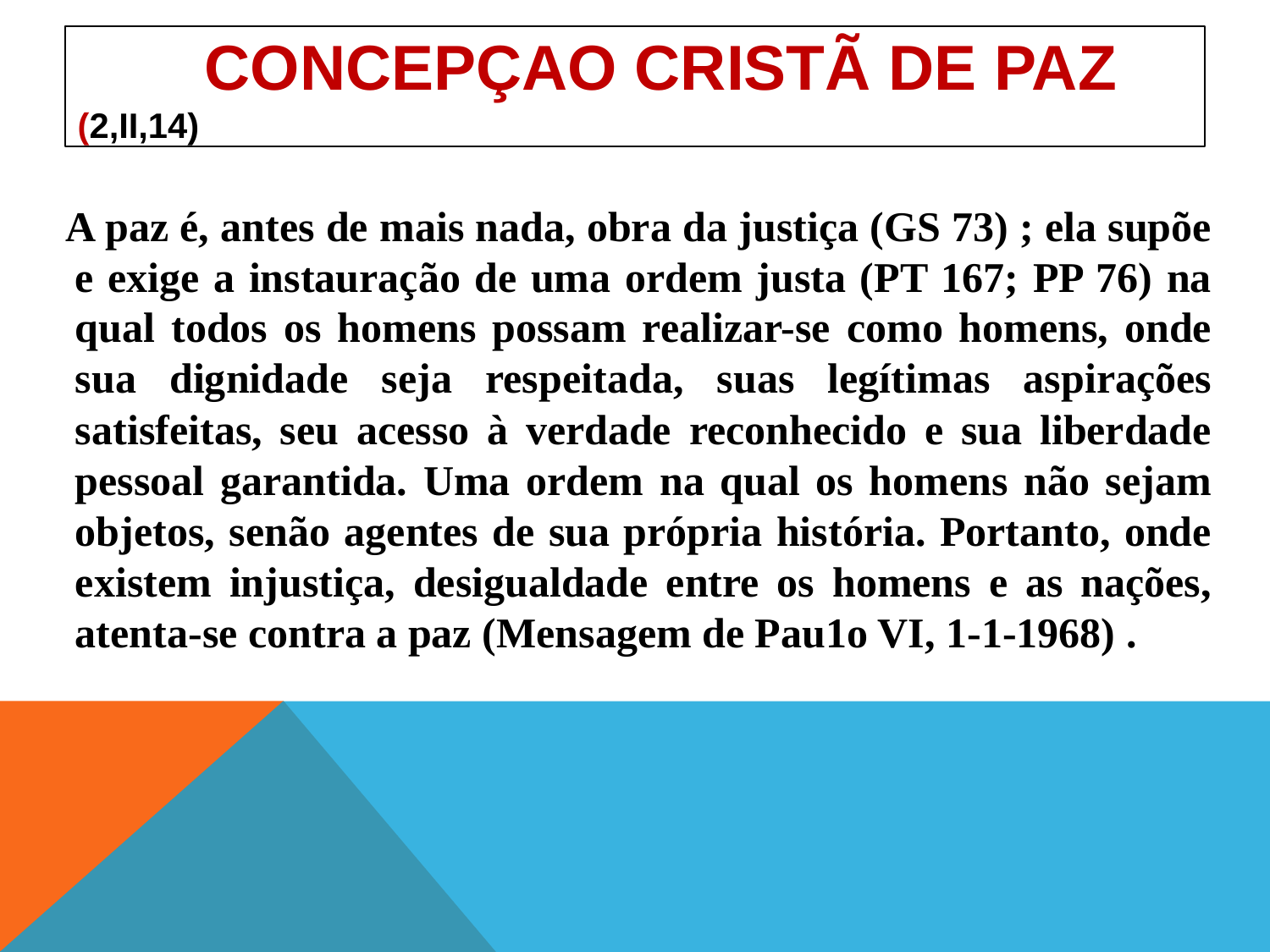

# CONCEPÇAO CRISTÃ DE PAZ (2,ii,14)

    A paz é, antes de mais nada, obra da justiça (GS 73) ; ela supõe e exige a instauração de uma ordem justa (PT 167; PP 76) na qual todos os homens possam realizar-se como homens, onde sua dignidade seja respei­tada, suas legítimas aspirações satisfeitas, seu acesso à verdade reconhecido e sua liberdade pessoal garantida. Uma ordem na qual os homens não sejam objetos, senão agentes de sua própria história. Portanto, onde existem injustiça, desigualdade entre os homens e as nações, aten­ta-se contra a paz (Mensagem de Pau1o VI, 1-1-1968) .